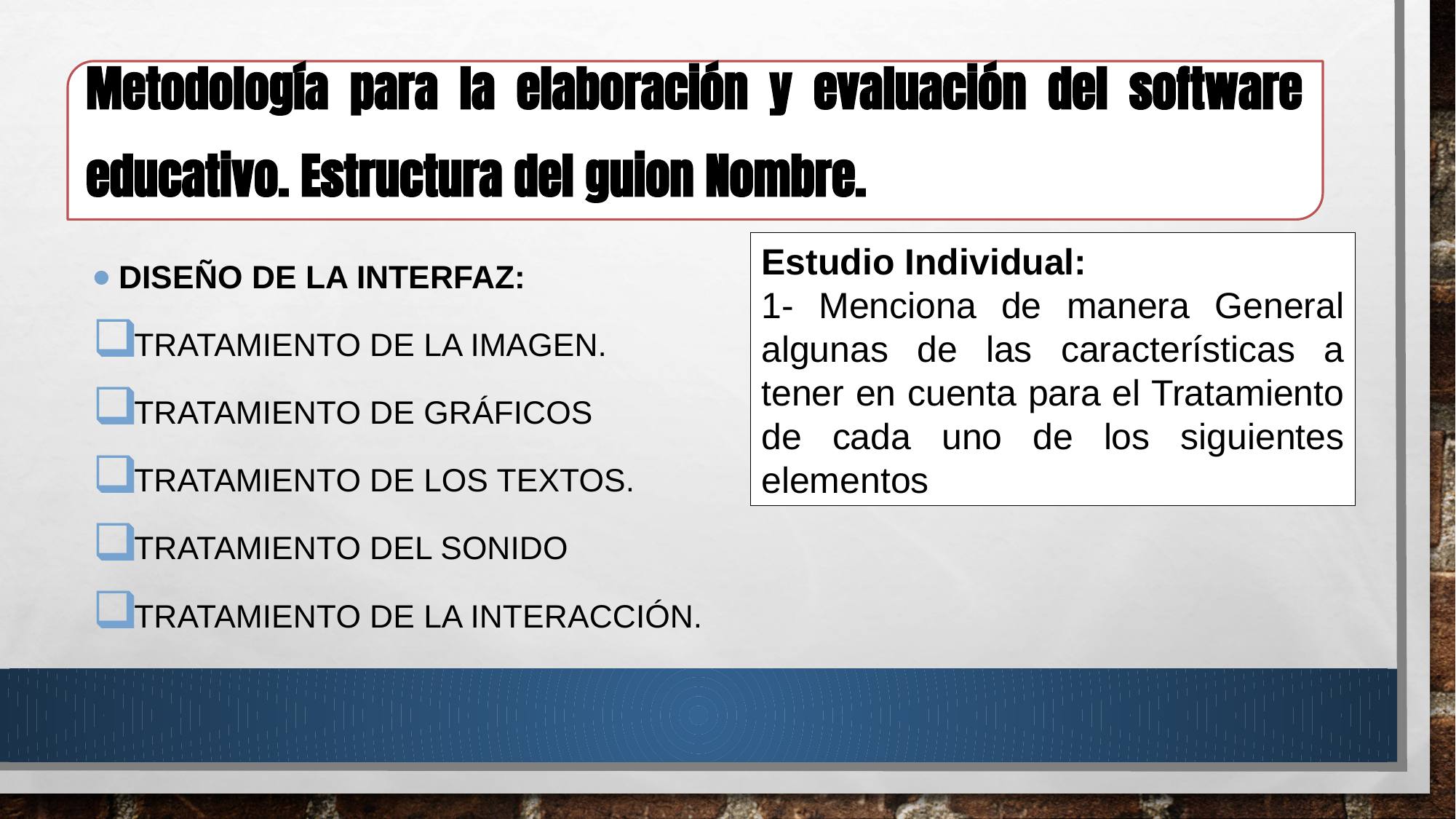

Metodología para la elaboración y evaluación del software educativo. Estructura del guion Nombre.

#
Estudio Individual:
1- Menciona de manera General algunas de las características a tener en cuenta para el Tratamiento de cada uno de los siguientes elementos
Diseño de la interfaz:
Tratamiento de la imagen.
Tratamiento de gráficos
Tratamiento de los textos.
Tratamiento del sonido
Tratamiento de la interacción.